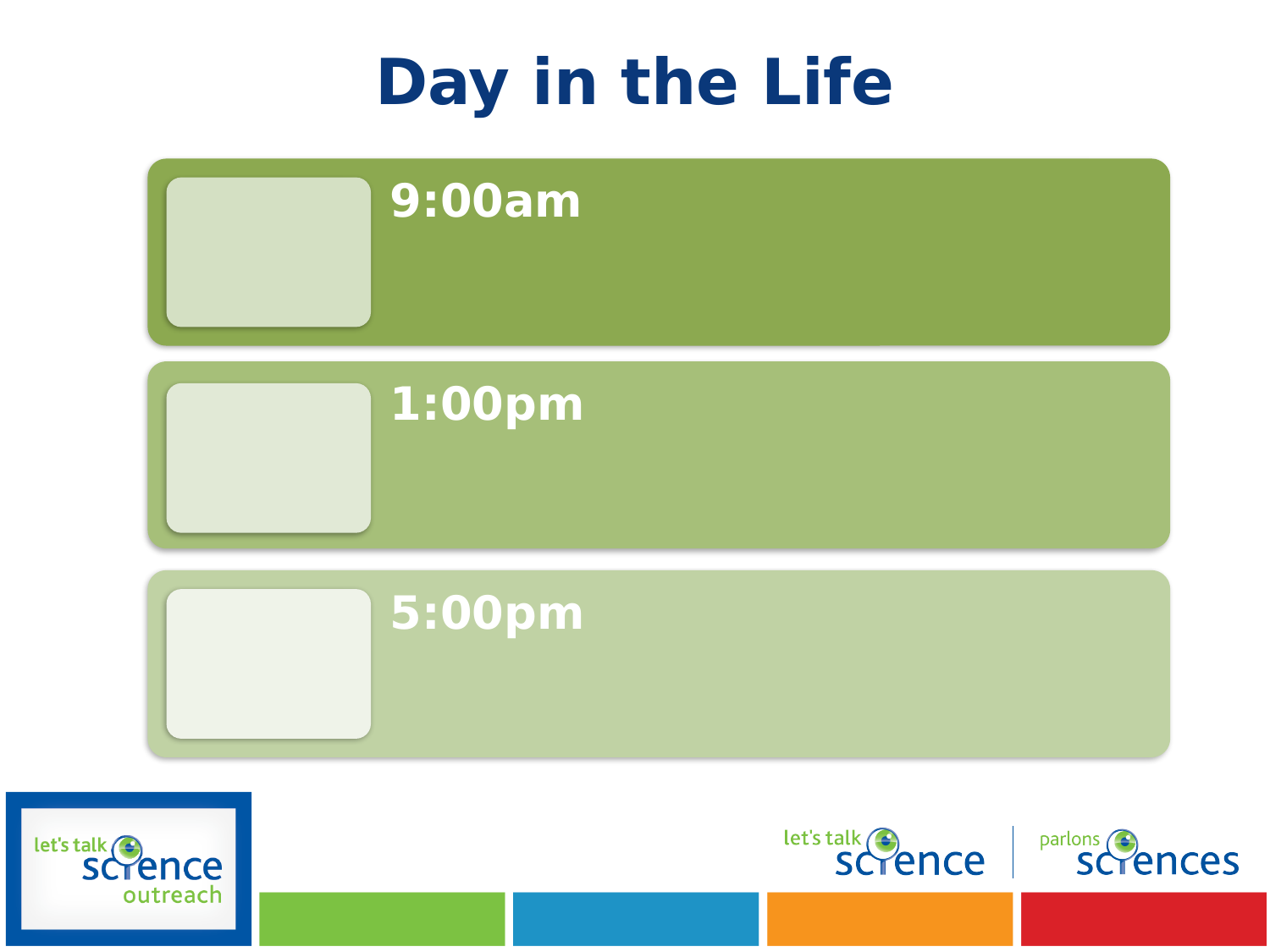

# Day in the Life
9:00am

1:00pm

5:00pm